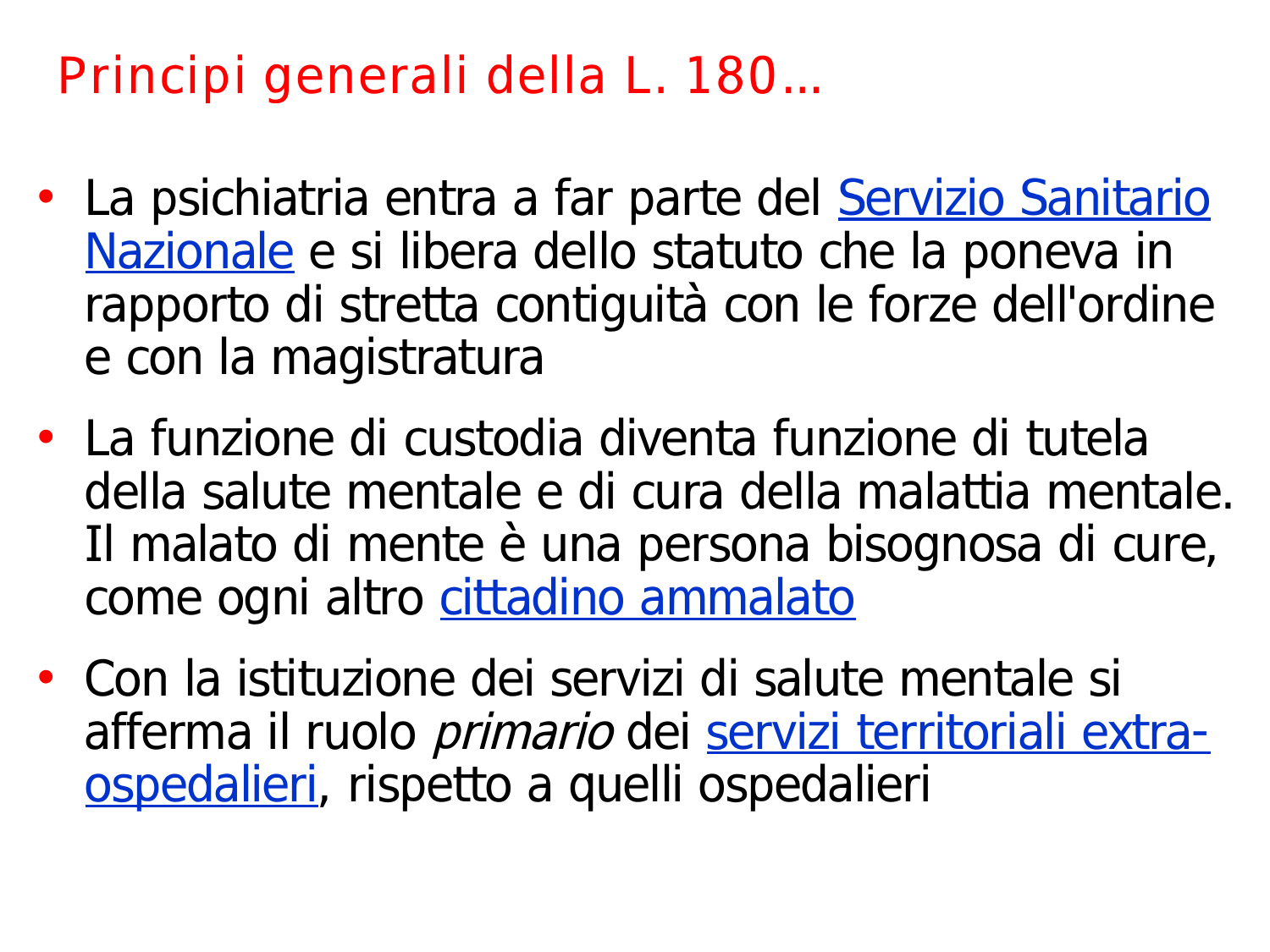

# Principi generali della L. 180…
La psichiatria entra a far parte del Servizio Sanitario Nazionale e si libera dello statuto che la poneva in rapporto di stretta contiguità con le forze dell'ordine e con la magistratura
La funzione di custodia diventa funzione di tutela della salute mentale e di cura della malattia mentale. Il malato di mente è una persona bisognosa di cure, come ogni altro cittadino ammalato
Con la istituzione dei servizi di salute mentale si afferma il ruolo primario dei servizi territoriali extra-ospedalieri, rispetto a quelli ospedalieri